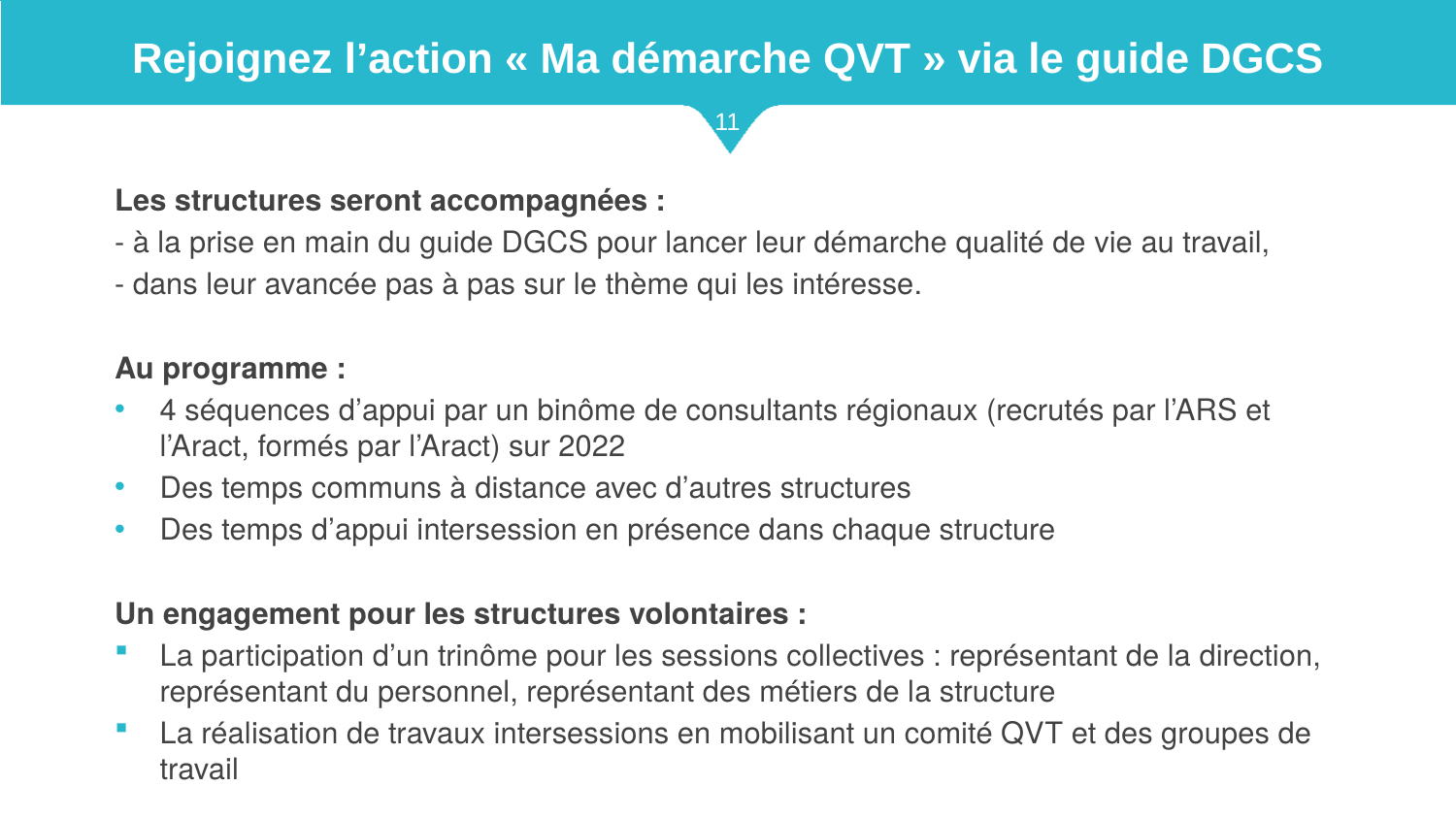

# Rejoignez l’action « Ma démarche QVT » via le guide DGCS
11
Les structures seront accompagnées :
- à la prise en main du guide DGCS pour lancer leur démarche qualité de vie au travail,
- dans leur avancée pas à pas sur le thème qui les intéresse.

Au programme :
4 séquences d’appui par un binôme de consultants régionaux (recrutés par l’ARS et l’Aract, formés par l’Aract) sur 2022
Des temps communs à distance avec d’autres structures
Des temps d’appui intersession en présence dans chaque structure

Un engagement pour les structures volontaires :
La participation d’un trinôme pour les sessions collectives : représentant de la direction, représentant du personnel, représentant des métiers de la structure
La réalisation de travaux intersessions en mobilisant un comité QVT et des groupes de travail